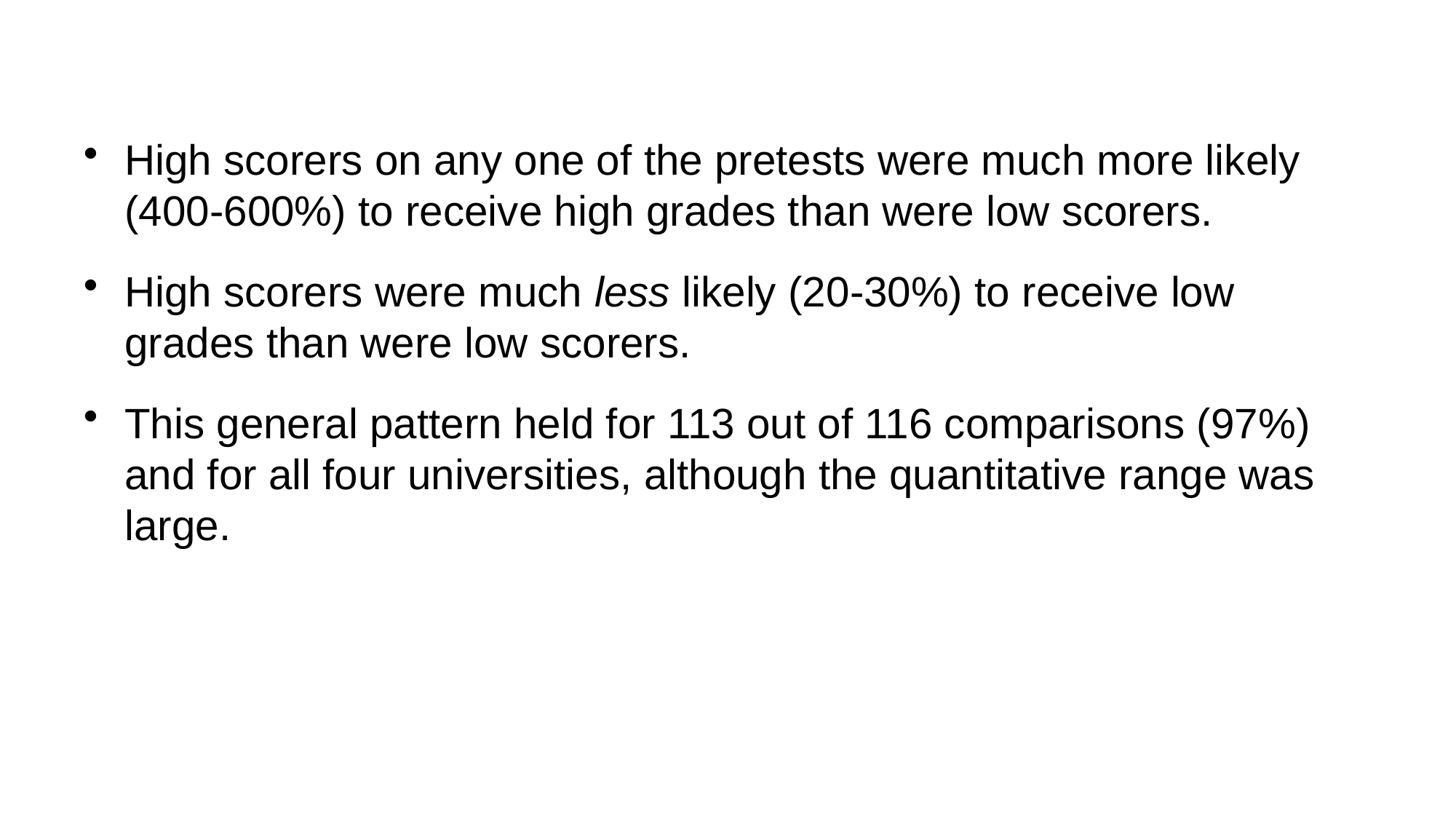

High scorers on any one of the pretests were much more likely (400-600%) to receive high grades than were low scorers.
High scorers were much less likely (20-30%) to receive low grades than were low scorers.
This general pattern held for 113 out of 116 comparisons (97%) and for all four universities, although the quantitative range was large.